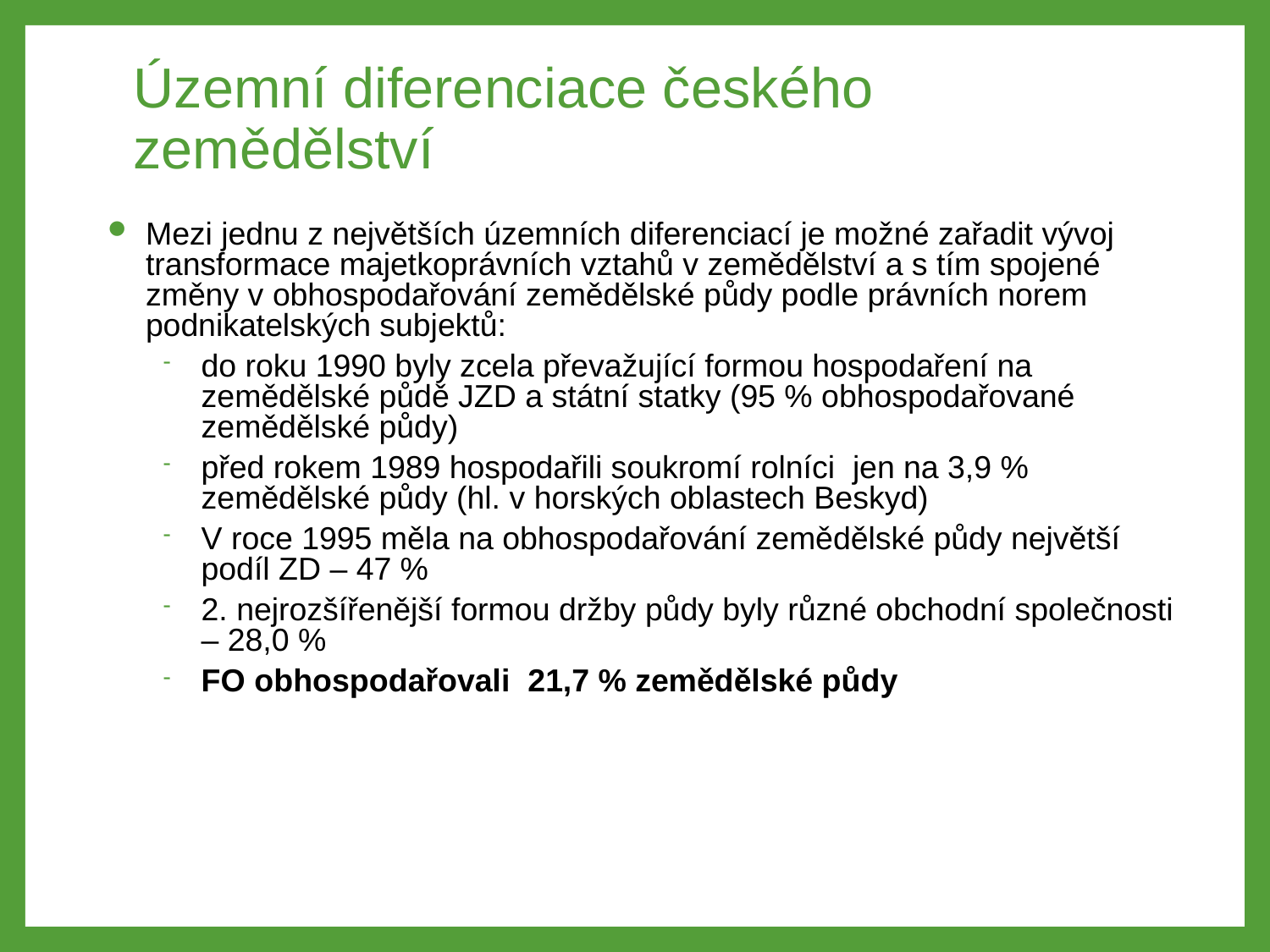

# Územní diferenciace českého zemědělství
Mezi jednu z největších územních diferenciací je možné zařadit vývoj transformace majetkoprávních vztahů v zemědělství a s tím spojené změny v obhospodařování zemědělské půdy podle právních norem podnikatelských subjektů:
do roku 1990 byly zcela převažující formou hospodaření na zemědělské půdě JZD a státní statky (95 % obhospodařované zemědělské půdy)
před rokem 1989 hospodařili soukromí rolníci  jen na 3,9 % zemědělské půdy (hl. v horských oblastech Beskyd)
V roce 1995 měla na obhospodařování zemědělské půdy největší podíl ZD – 47 %
2. nejrozšířenější formou držby půdy byly různé obchodní společnosti – 28,0 %
FO obhospodařovali  21,7 % zemědělské půdy